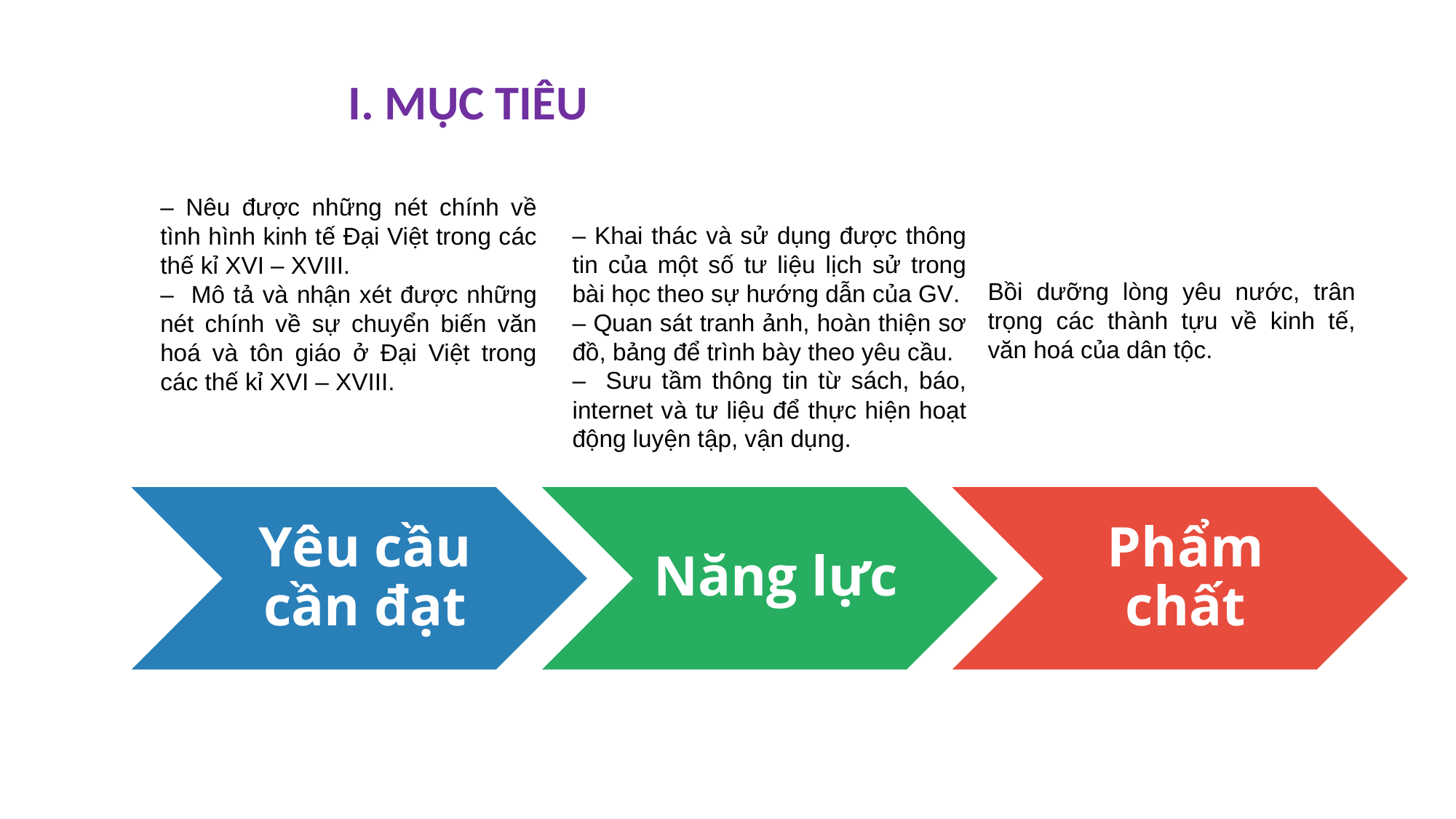

I. MỤC TIÊU
– Nêu được những nét chính về tình hình kinh tế Đại Việt trong các thế kỉ XVI – XVIII.
–  Mô tả và nhận xét được những nét chính về sự chuyển biến văn hoá và tôn giáo ở Đại Việt trong các thế kỉ XVI – XVIII.
– Khai thác và sử dụng được thông tin của một số tư liệu lịch sử trong bài học theo sự hướng dẫn của GV.
– Quan sát tranh ảnh, hoàn thiện sơ đồ, bảng để trình bày theo yêu cầu.
–  Sưu tầm thông tin từ sách, báo, internet và tư liệu để thực hiện hoạt động luyện tập, vận dụng.
Bồi dưỡng lòng yêu nước, trân trọng các thành tựu về kinh tế, văn hoá của dân tộc.
Yêu cầu cần đạt
Năng lực
Phẩm chất
47